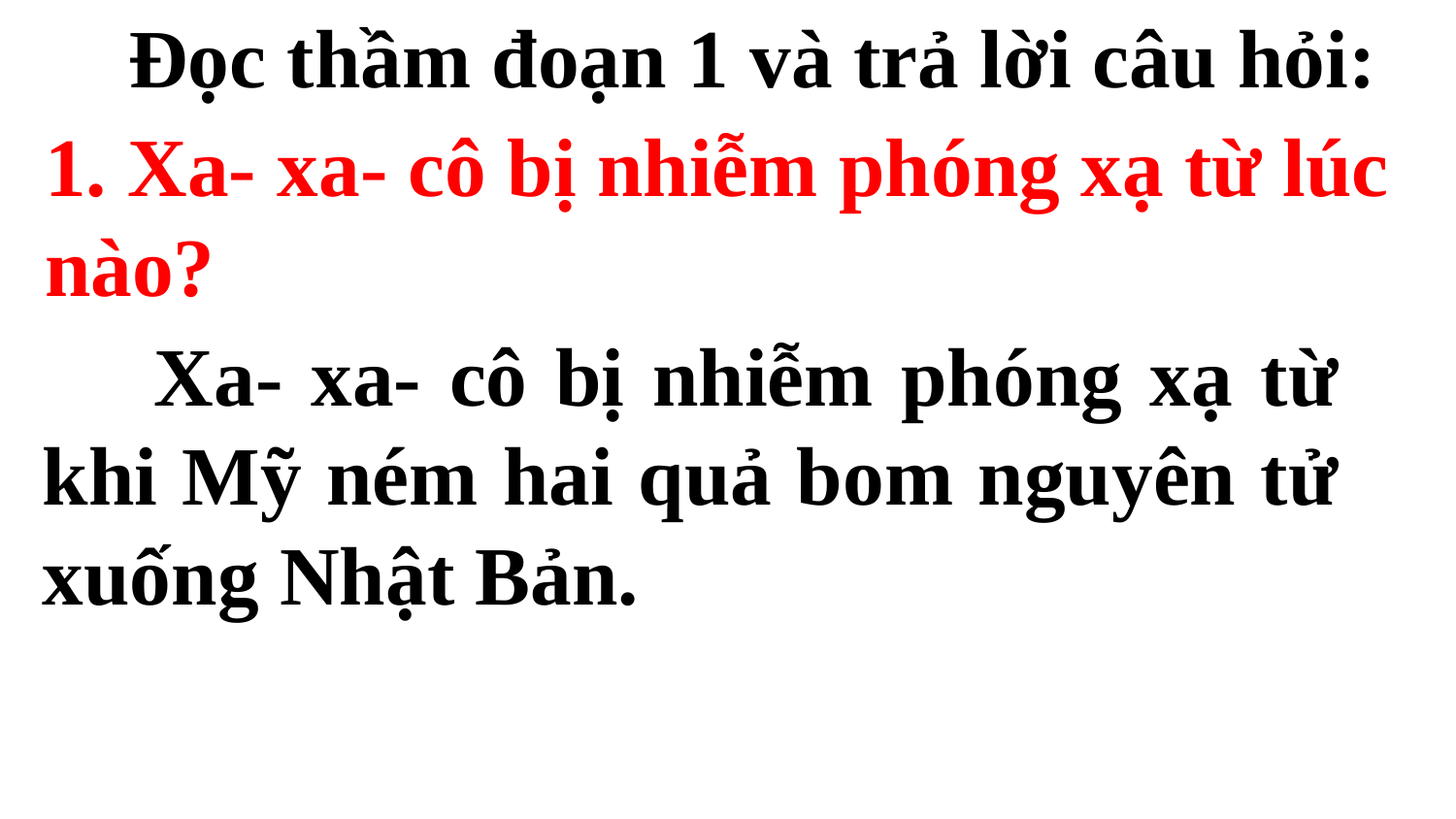

Đọc thầm đoạn 1 và trả lời câu hỏi:
1. Xa- xa- cô bị nhiễm phóng xạ từ lúc nào?
    Xa- xa- cô bị nhiễm phóng xạ từ khi Mỹ ném hai quả bom nguyên tử xuống Nhật Bản.